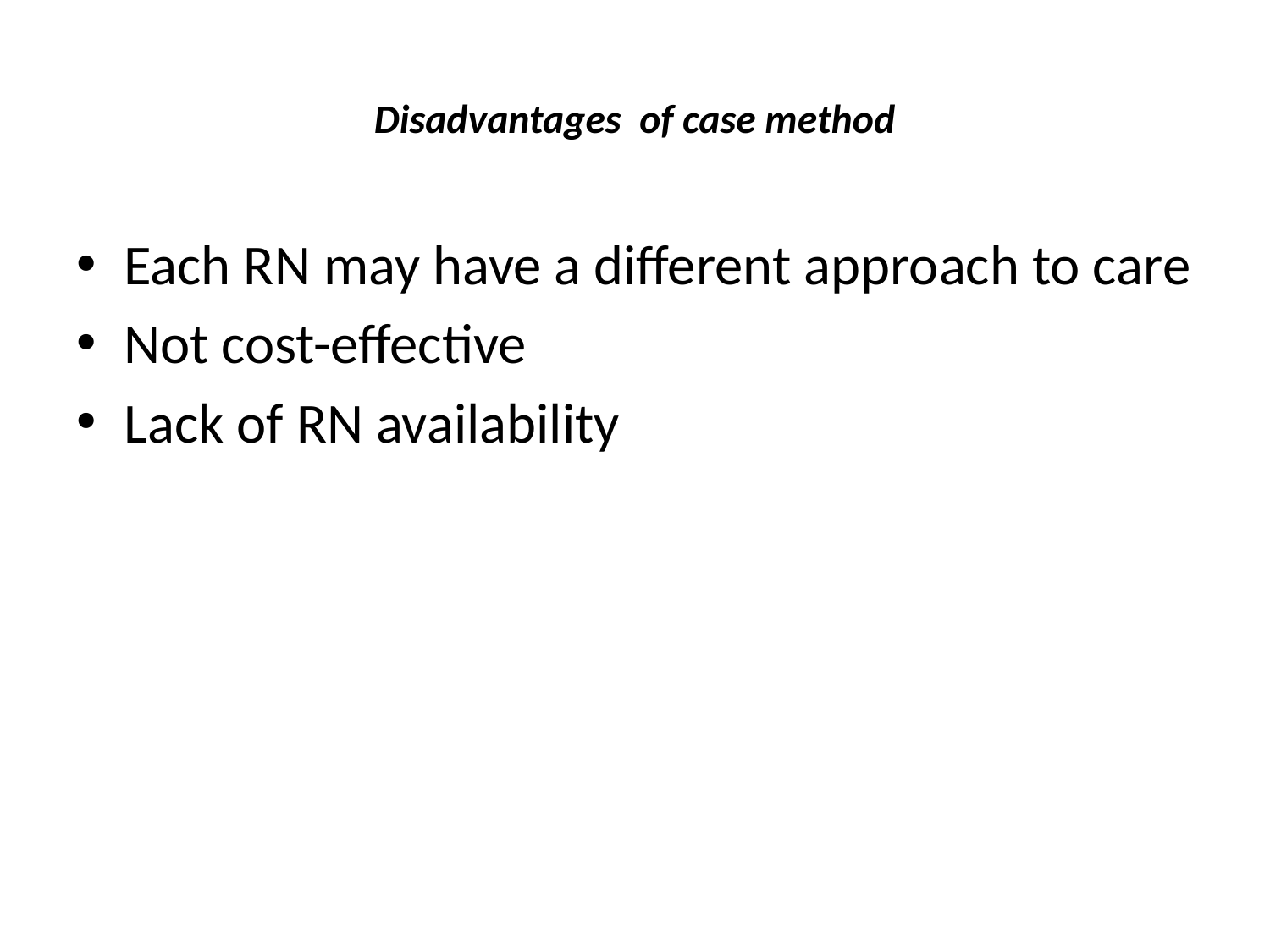

# Disadvantages  of case method
Each RN may have a different approach to care
Not cost-effective
Lack of RN availability